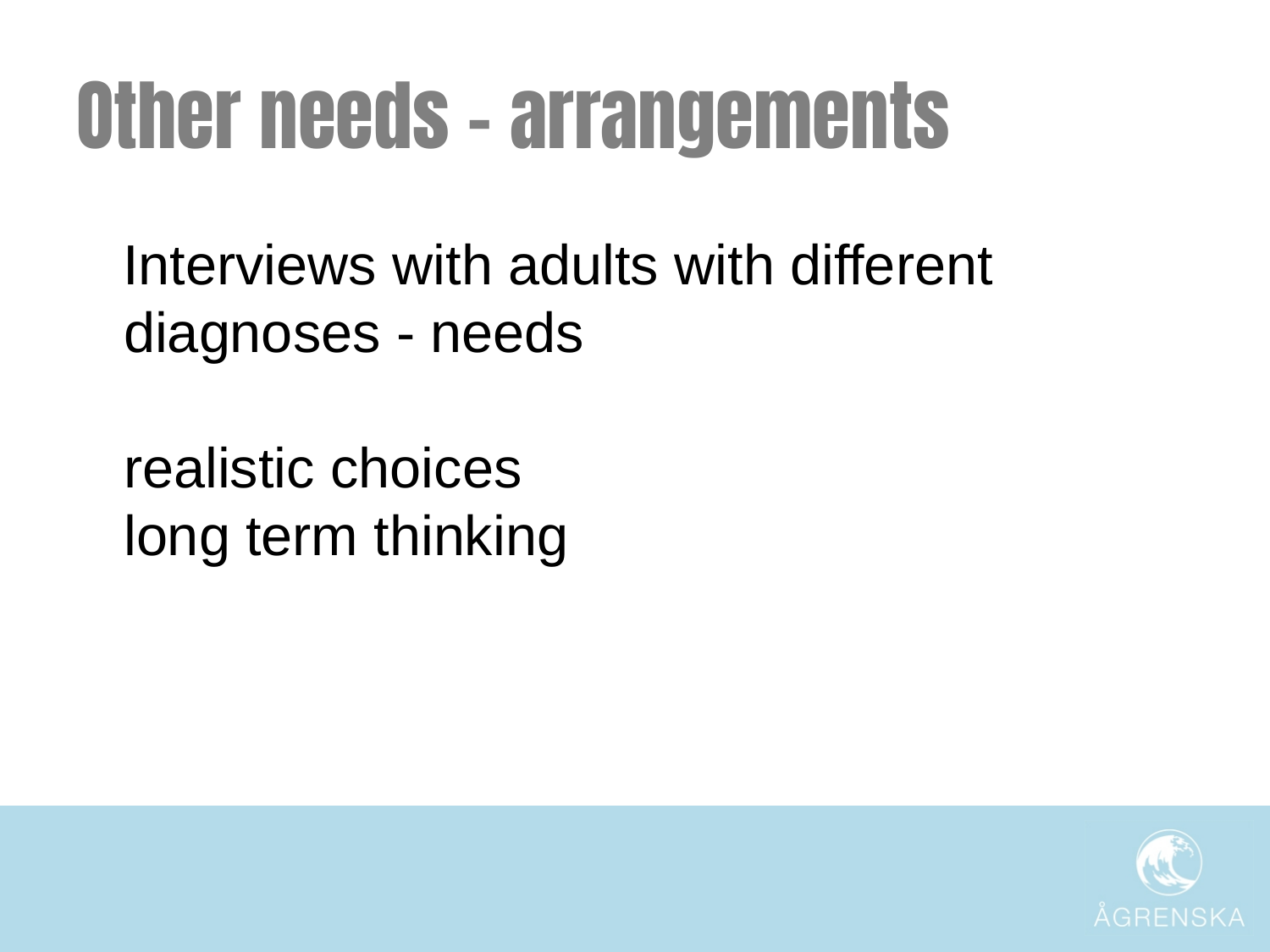

# Other needs - arrangements
   Interviews with adults with different diagnoses - needs
realistic choices
long term thinking